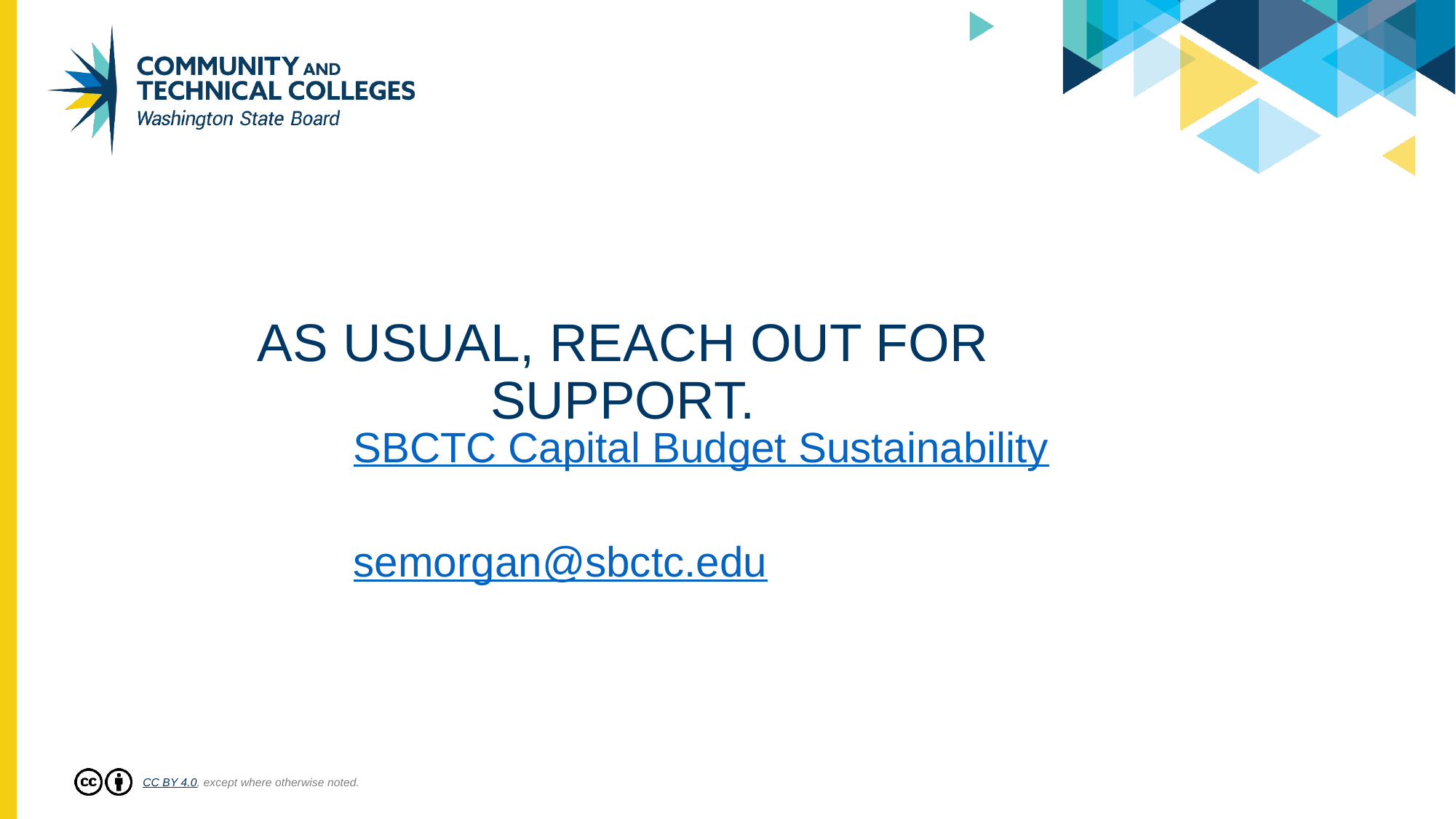

# As usual, reach out for support.
SBCTC Capital Budget Sustainability

semorgan@sbctc.edu